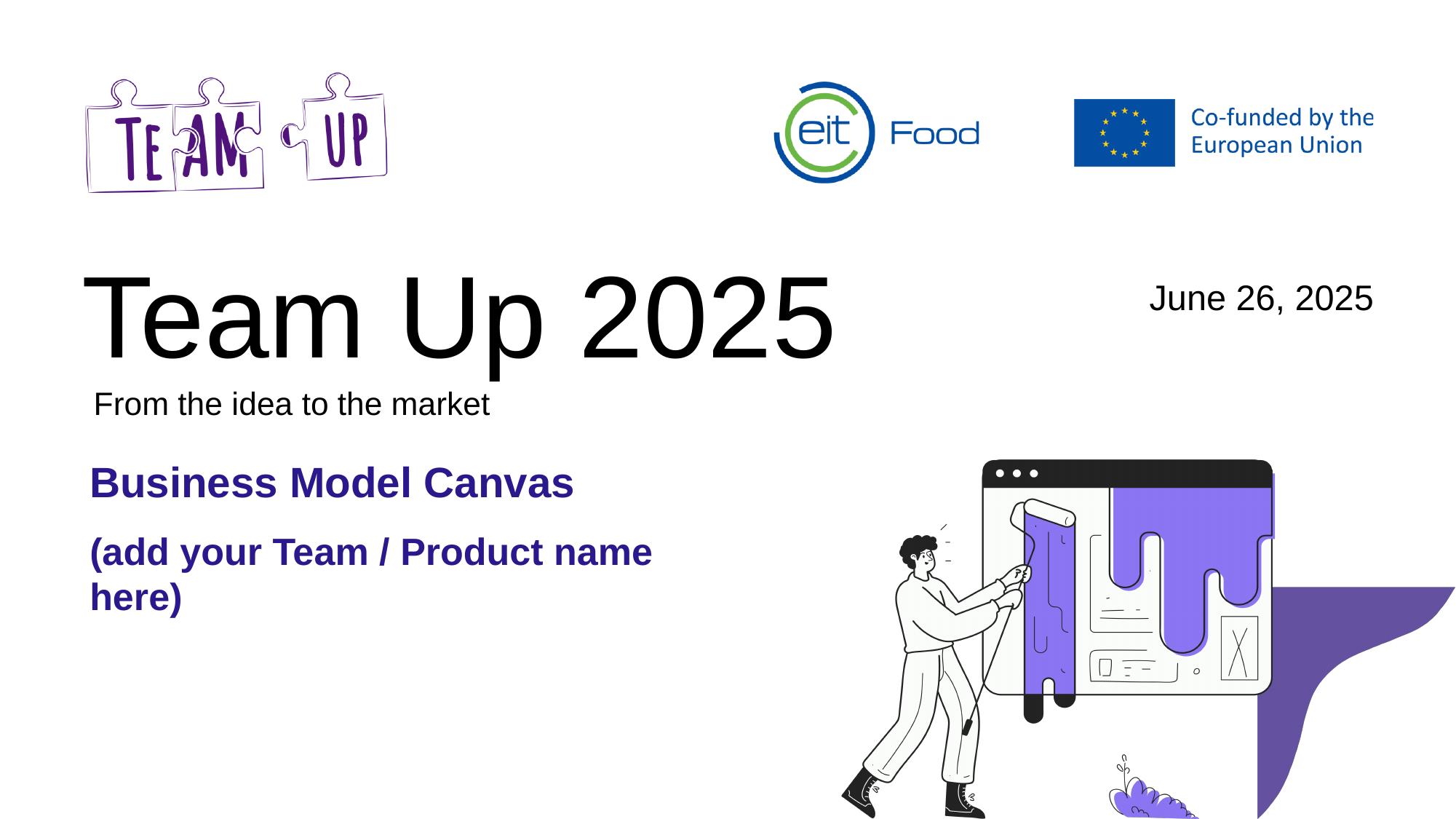

Team Up 2025
June 26, 2025
From the idea to the market
Business Model Canvas
(add your Team / Product name here)